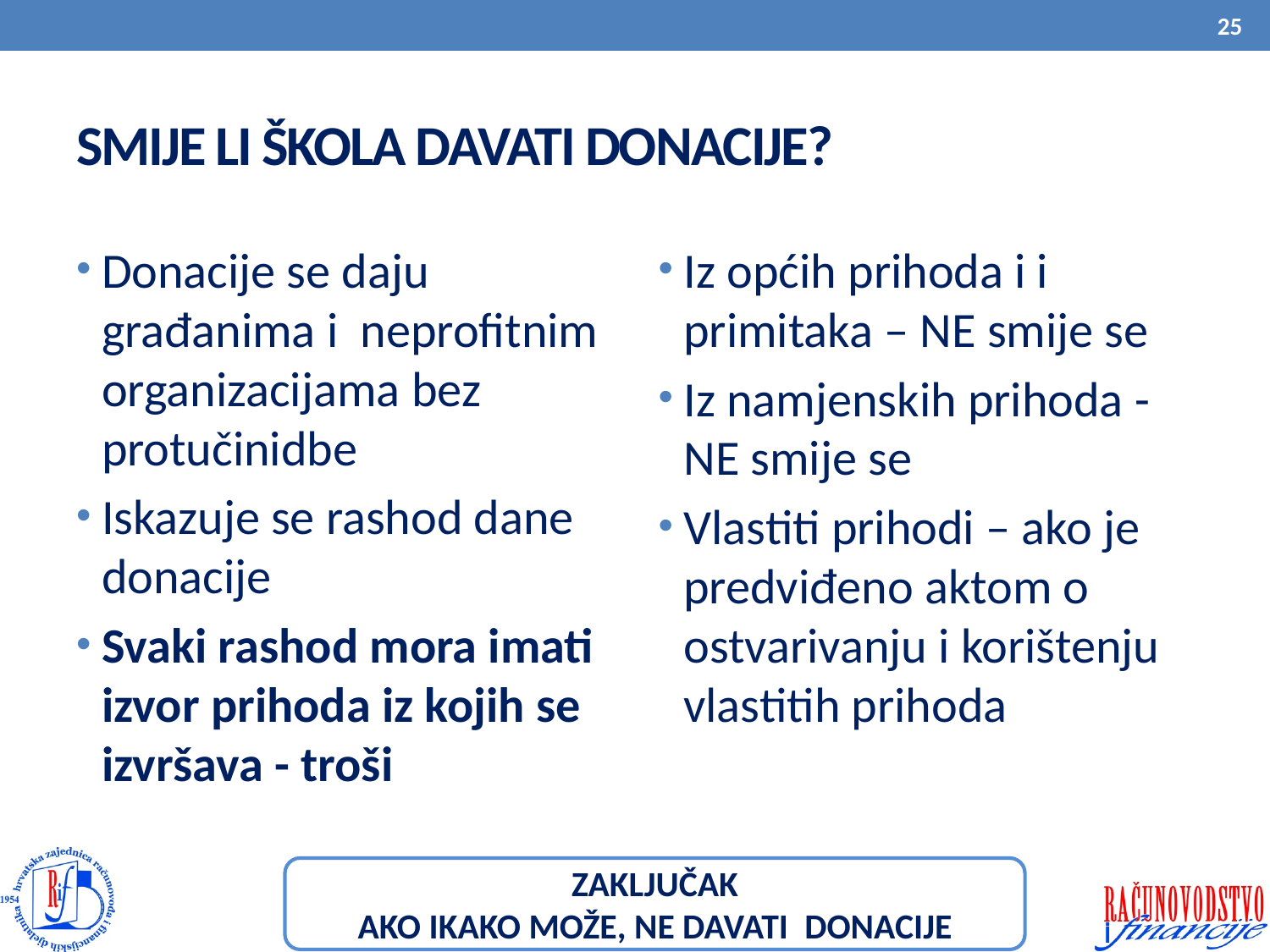

25
# SMIJE LI ŠKOLA DAVATI DONACIJE?
Donacije se daju građanima i  neprofitnim organizacijama bez protučinidbe
Iskazuje se rashod dane donacije
Svaki rashod mora imati izvor prihoda iz kojih se izvršava - troši

Iz općih prihoda i i primitaka – NE smije se
Iz namjenskih prihoda - NE smije se
Vlastiti prihodi – ako je predviđeno aktom o ostvarivanju i korištenju vlastitih prihoda
ZAKLJUČAK
AKO IKAKO MOŽE, NE DAVATI  DONACIJE